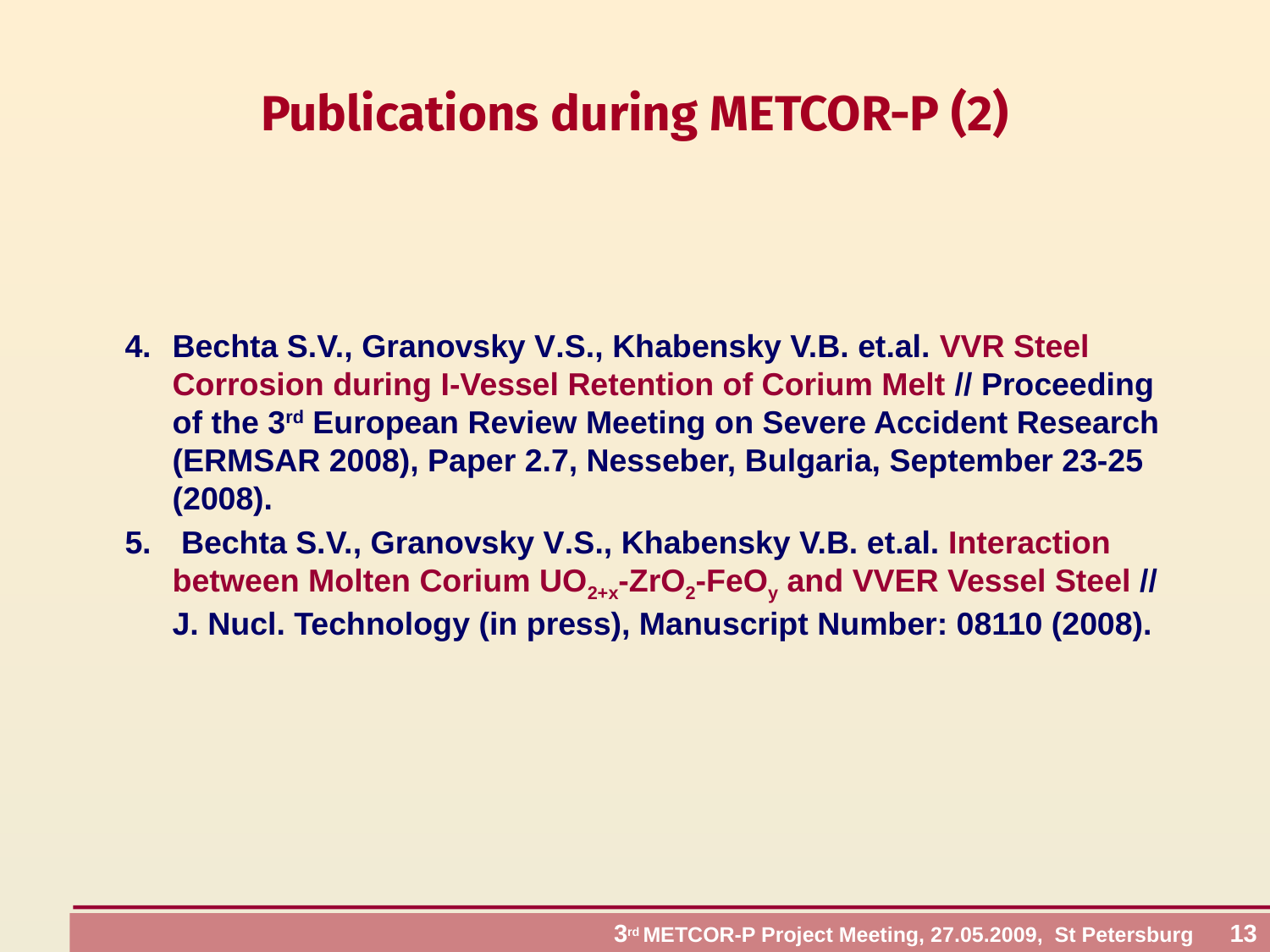

# Publications during METCOR-P (2)
4.	Bechta S.V., Granovsky V.S., Khabensky V.B. et.al. VVR Steel Corrosion during I-Vessel Retention of Corium Melt // Proceeding of the 3rd European Review Meeting on Severe Accident Research (ERMSAR 2008), Paper 2.7, Nesseber, Bulgaria, September 23-25 (2008).
5.	 Bechta S.V., Granovsky V.S., Khabensky V.B. et.al. Interaction between Molten Corium UO2+x-ZrO2-FeOy and VVER Vessel Steel // J. Nucl. Technology (in press), Manuscript Number: 08110 (2008).
                                                 3rd METCOR-P Project Meeting, 27.05.2009,  St Petersburg     13